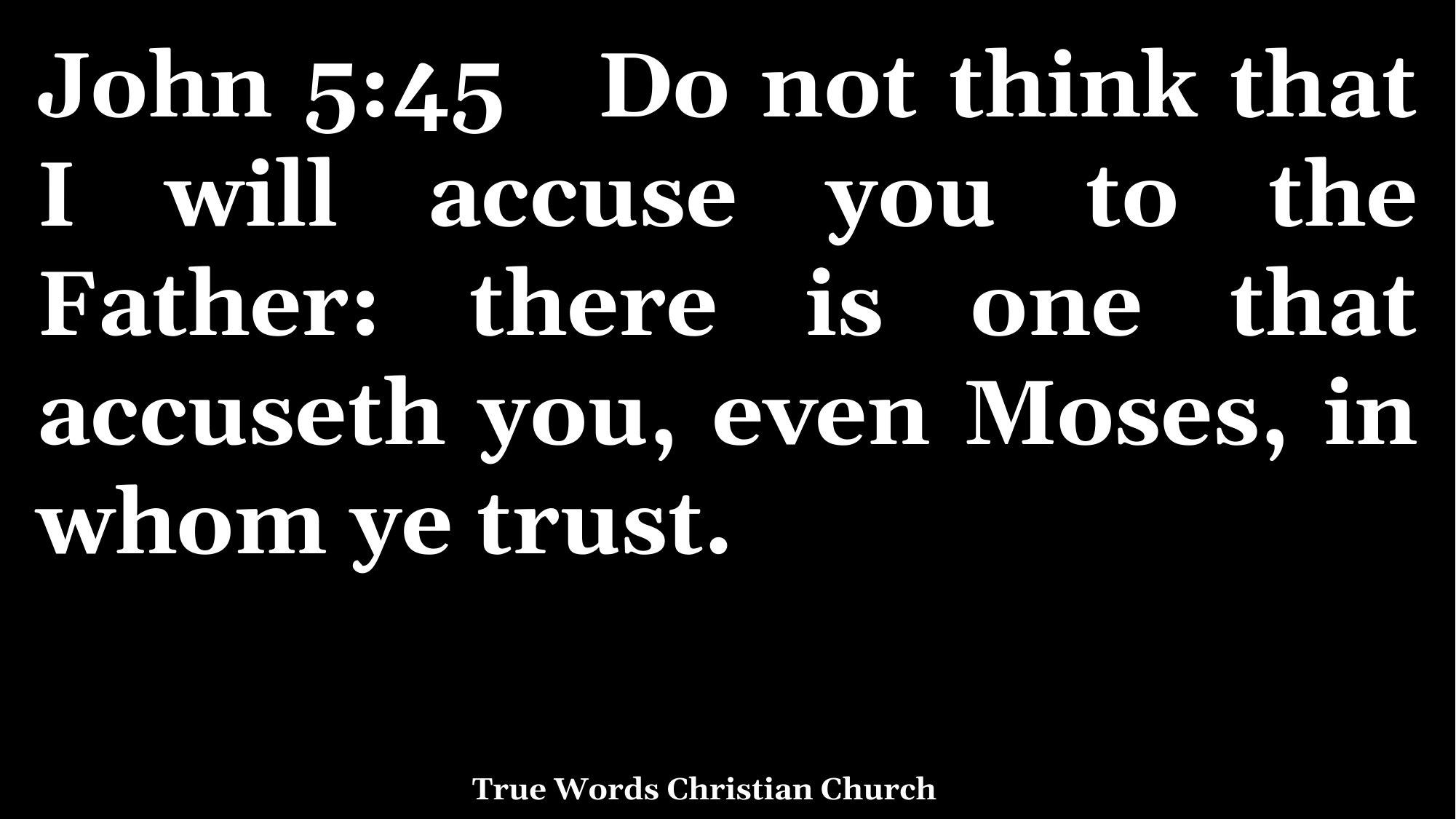

John 5:45   Do not think that I will accuse you to the Father: there is one that accuseth you, even Moses, in whom ye trust.
True Words Christian Church